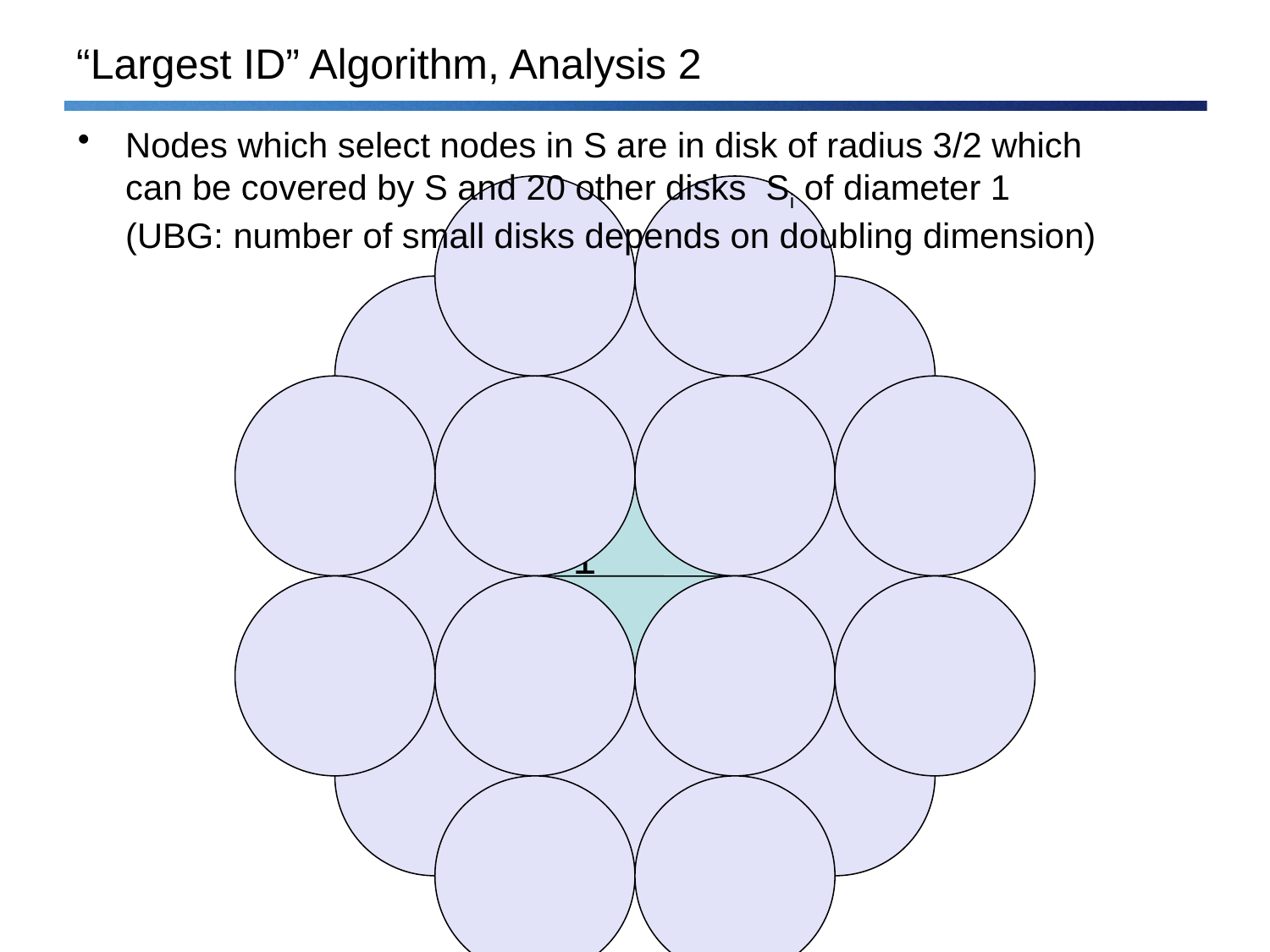

# “Largest ID” Algorithm, Analysis 2
Nodes which select nodes in S are in disk of radius 3/2 which
can be covered by S and 20 other disks  Si of diameter 1
(UBG: number of small disks depends on doubling dimension)

S

1
1
1